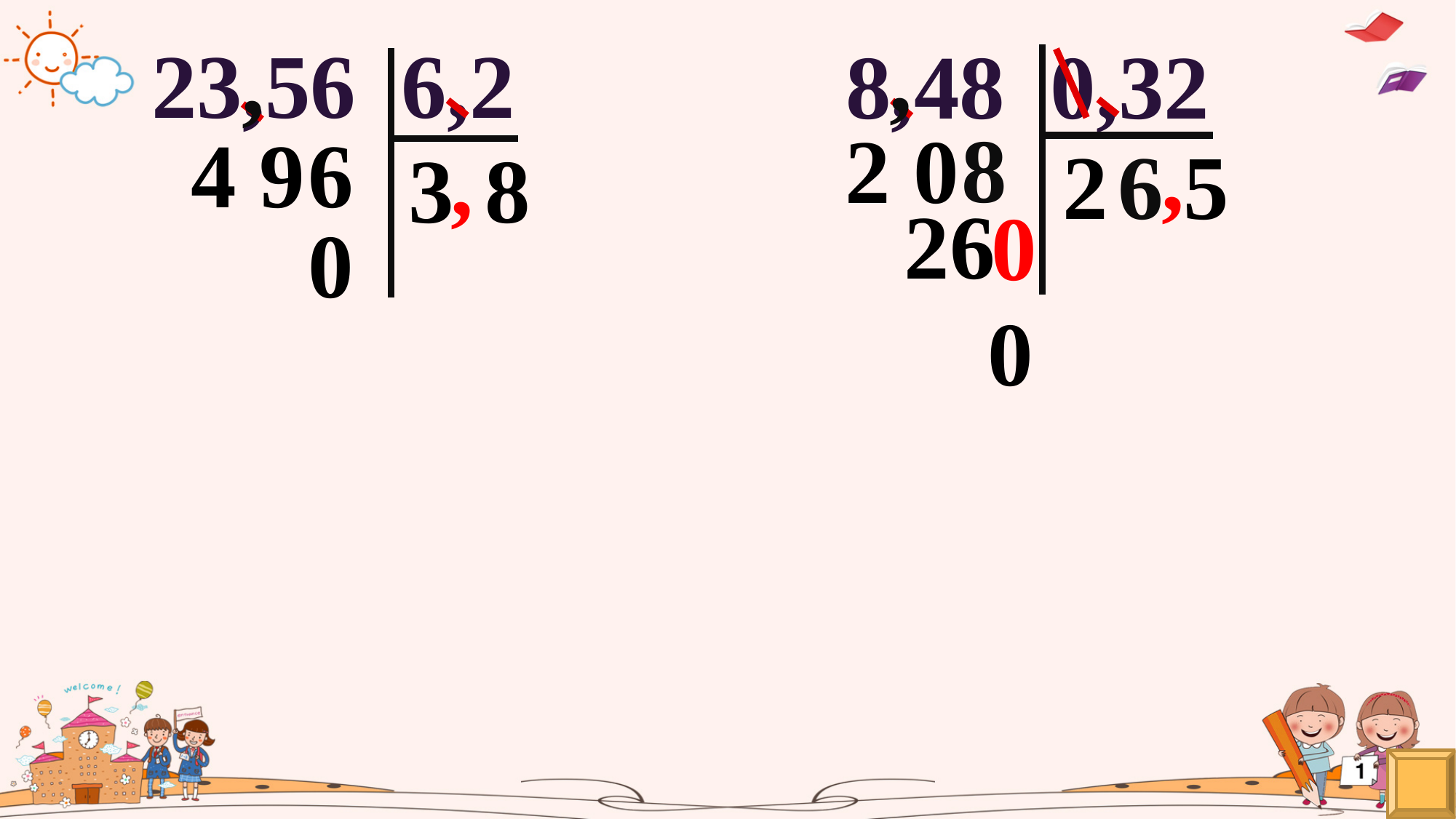

,
,
23,56  6,2
8,48  0,32
8
2 0
4 9
6
,
,
5
6
2
8
3
26
0
0
0